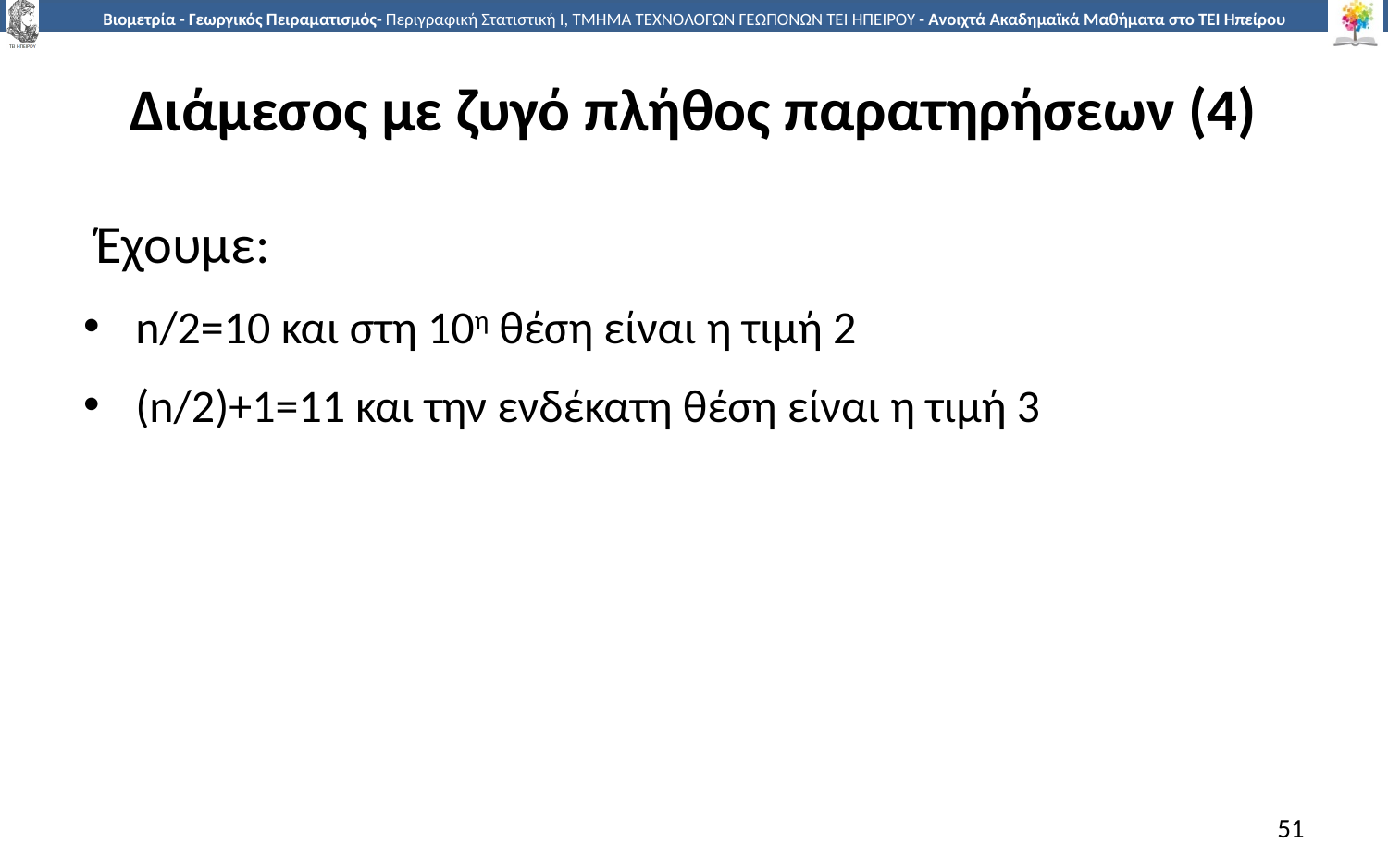

# Διάμεσος με ζυγό πλήθος παρατηρήσεων (4)
 Έχουμε:
n/2=10 και στη 10η θέση είναι η τιμή 2
(n/2)+1=11 και την ενδέκατη θέση είναι η τιμή 3
51